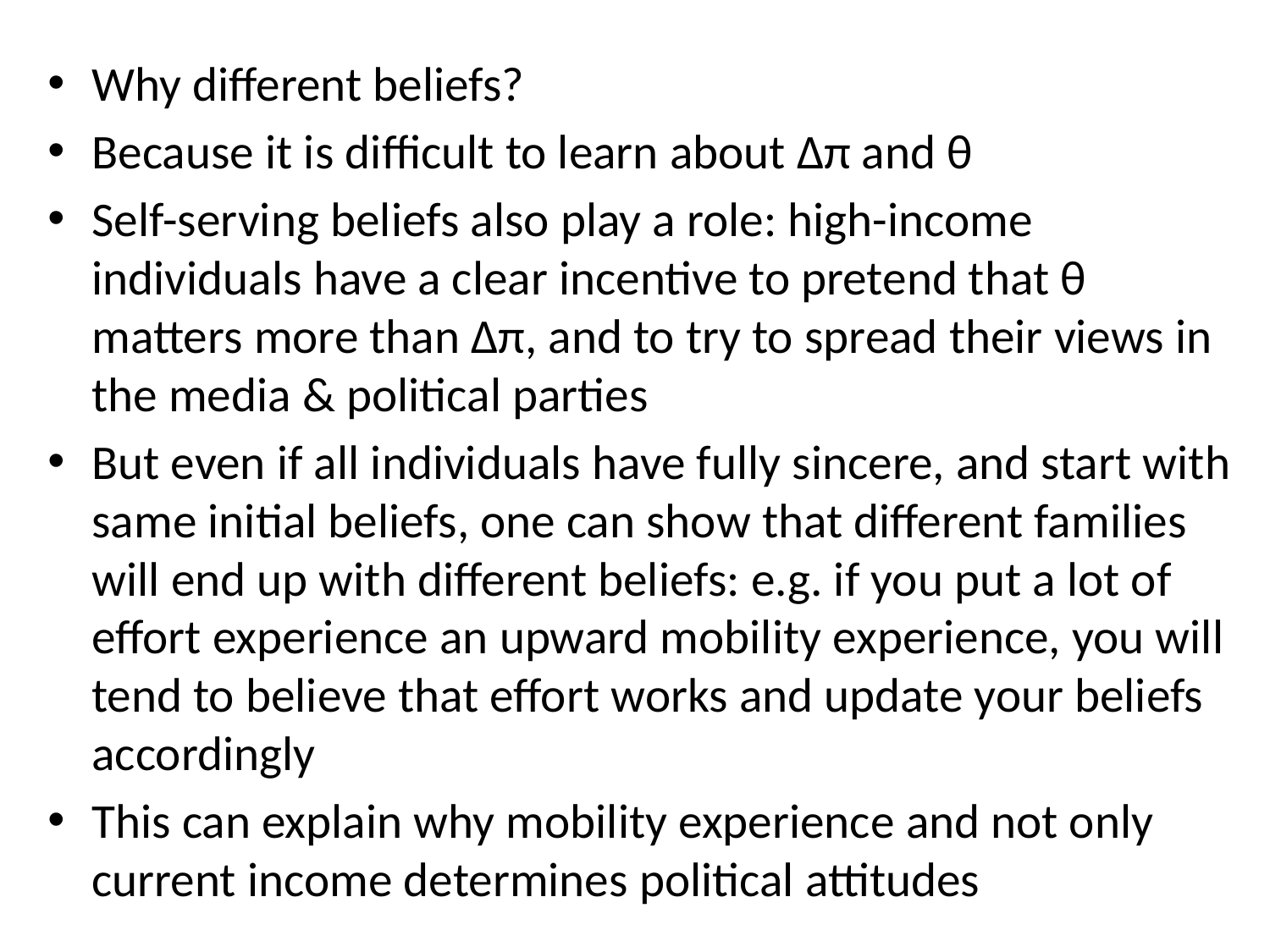

Why different beliefs?
Because it is difficult to learn about Δπ and θ
Self-serving beliefs also play a role: high-income individuals have a clear incentive to pretend that θ matters more than Δπ, and to try to spread their views in the media & political parties
But even if all individuals have fully sincere, and start with same initial beliefs, one can show that different families will end up with different beliefs: e.g. if you put a lot of effort experience an upward mobility experience, you will tend to believe that effort works and update your beliefs accordingly
This can explain why mobility experience and not only current income determines political attitudes